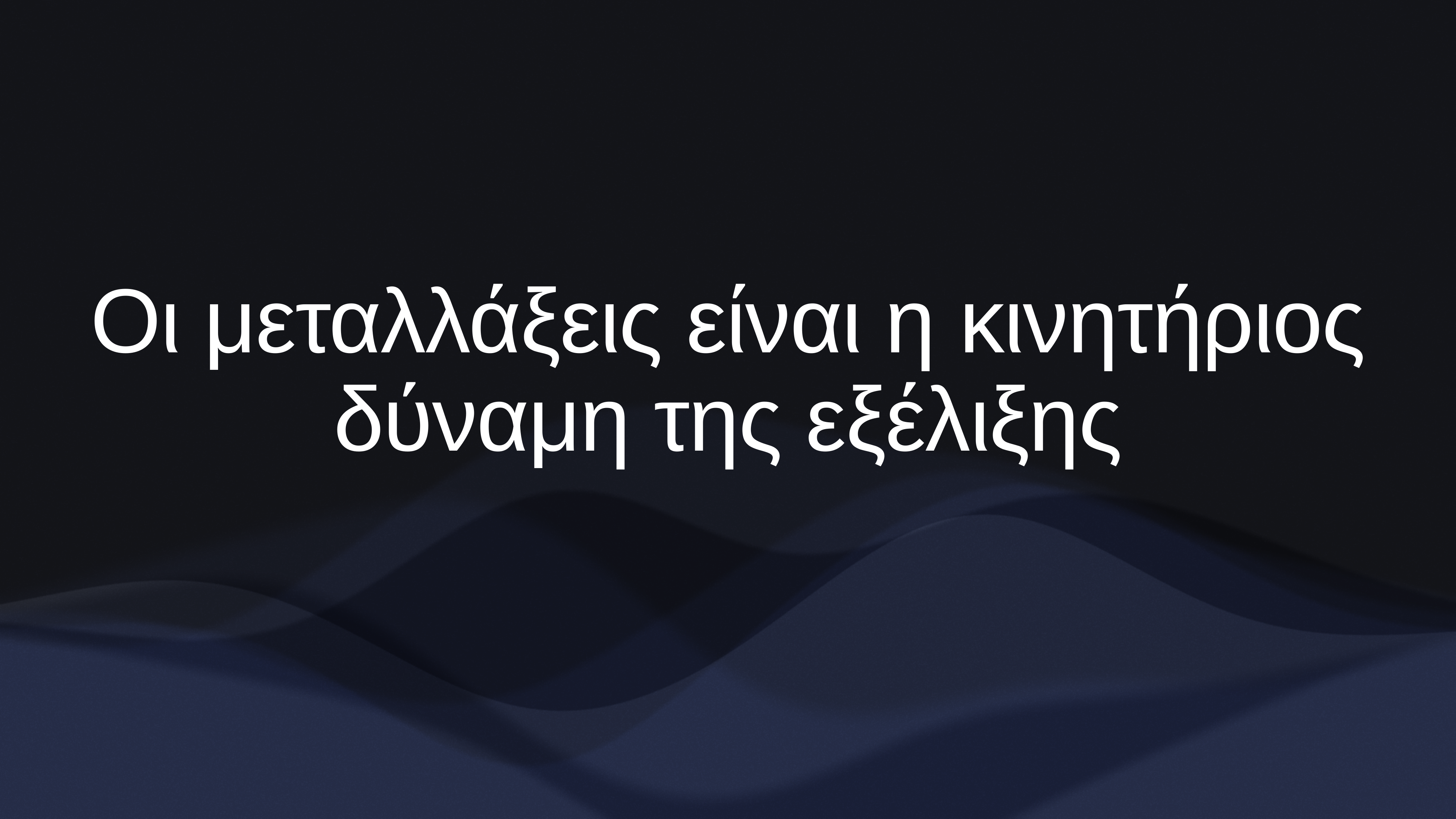

Οι μεταλλάξεις είναι η κινητήριος δύναμη της εξέλιξης